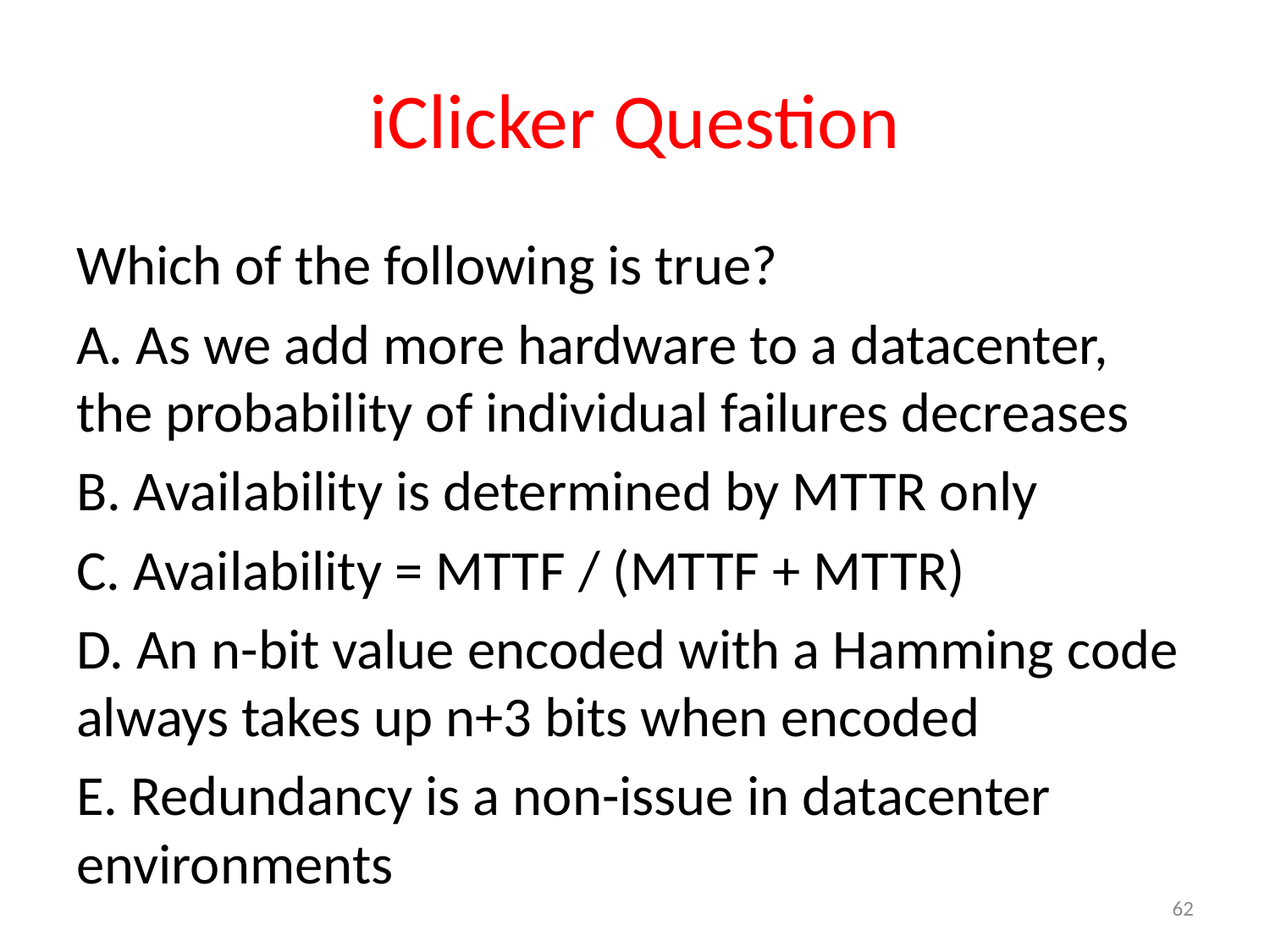

# iClicker Question
Which of the following is true?
A. As we add more hardware to a datacenter, the probability of individual failures decreases
B. Availability is determined by MTTR only
C. Availability = MTTF / (MTTF + MTTR)
D. An n-bit value encoded with a Hamming code always takes up n+3 bits when encoded
E. Redundancy is a non-issue in datacenter environments
62